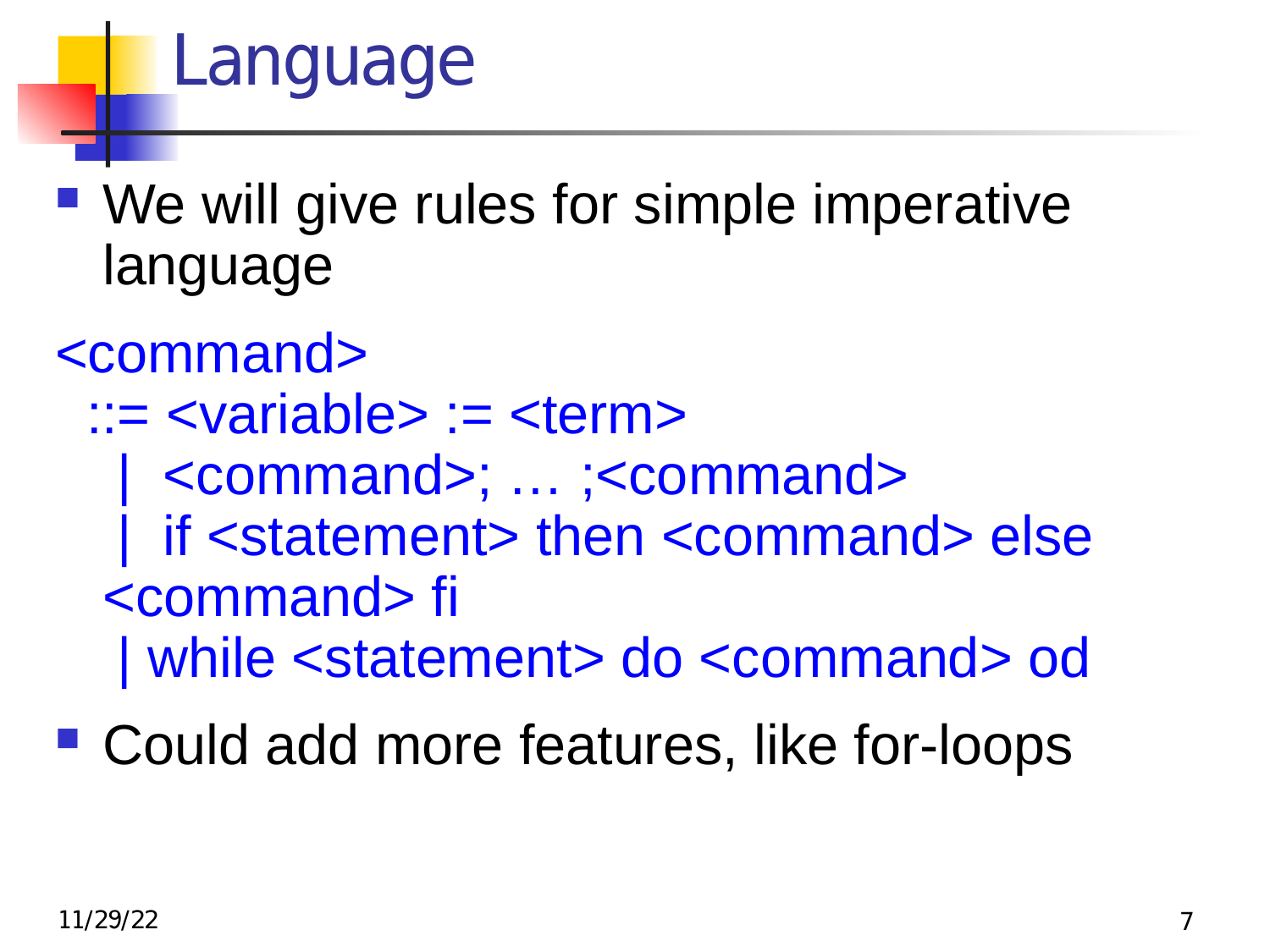

# Language
We will give rules for simple imperative language

<command>
  ::= <variable> := <term>
    |  <command>; … ;<command>
    |  if <statement> then <command> else <command> fi
    | while <statement> do <command> od

Could add more features, like for-loops
11/29/22
7